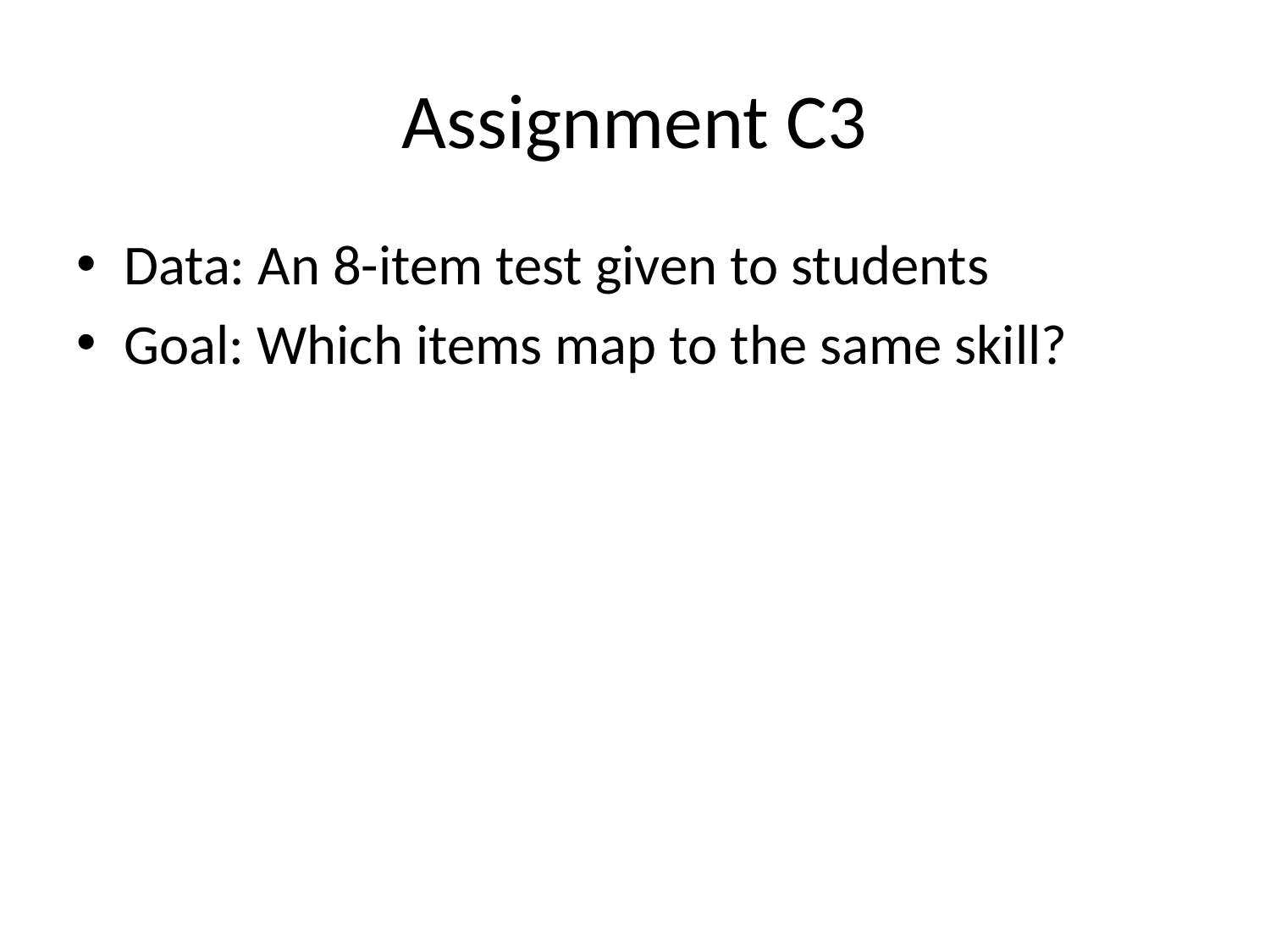

# Assignment C3
Data: An 8-item test given to students
Goal: Which items map to the same skill?